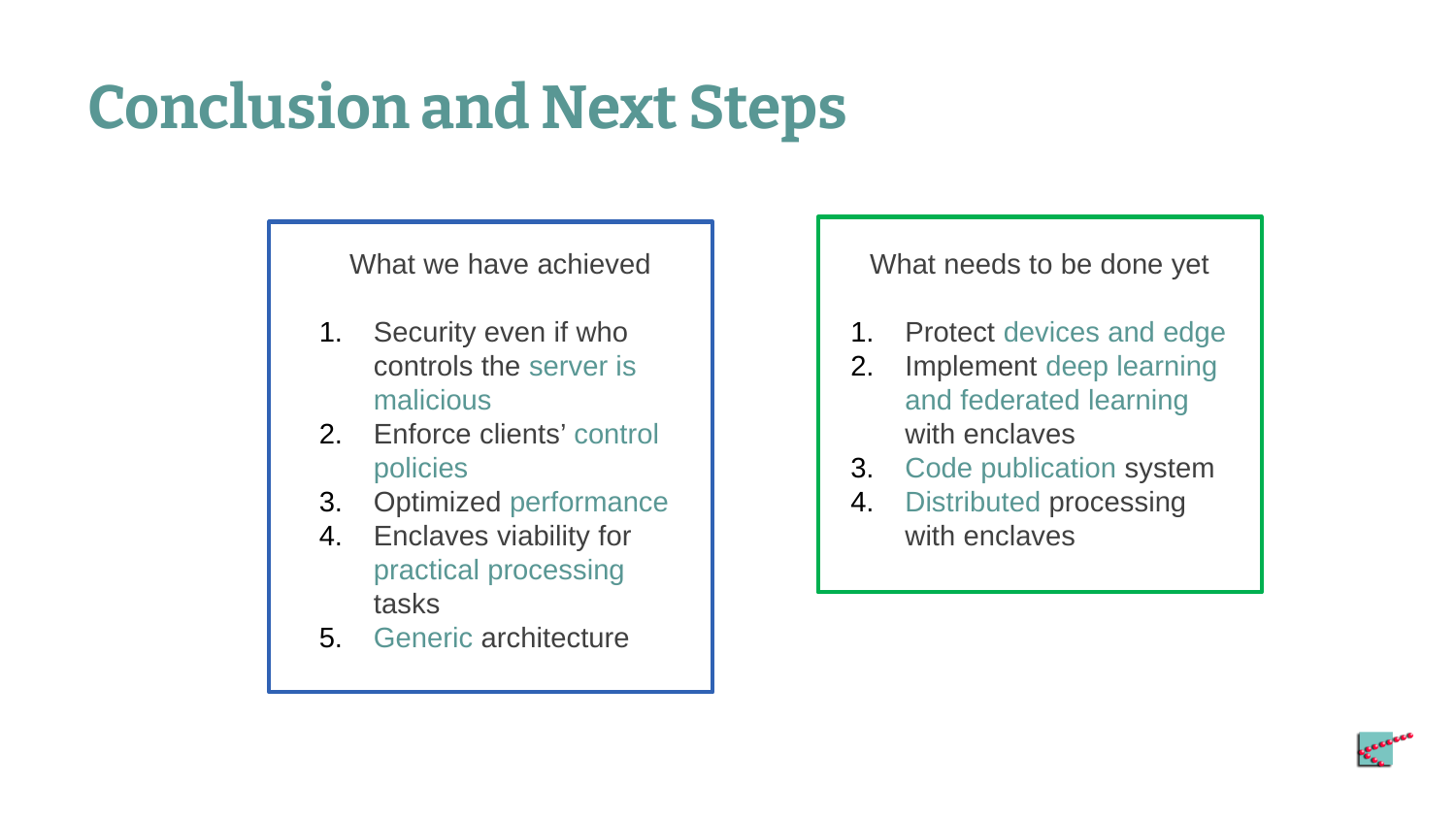

# Conclusion and Next Steps

What we have achieved

Security even if who controls the server is malicious
Enforce clients’ control policies
Optimized performance
Enclaves viability for practical processing tasks
Generic architecture

What needs to be done yet

Protect devices and edge
Implement deep learning and federated learning with enclaves
Code publication system
Distributed processing with enclaves